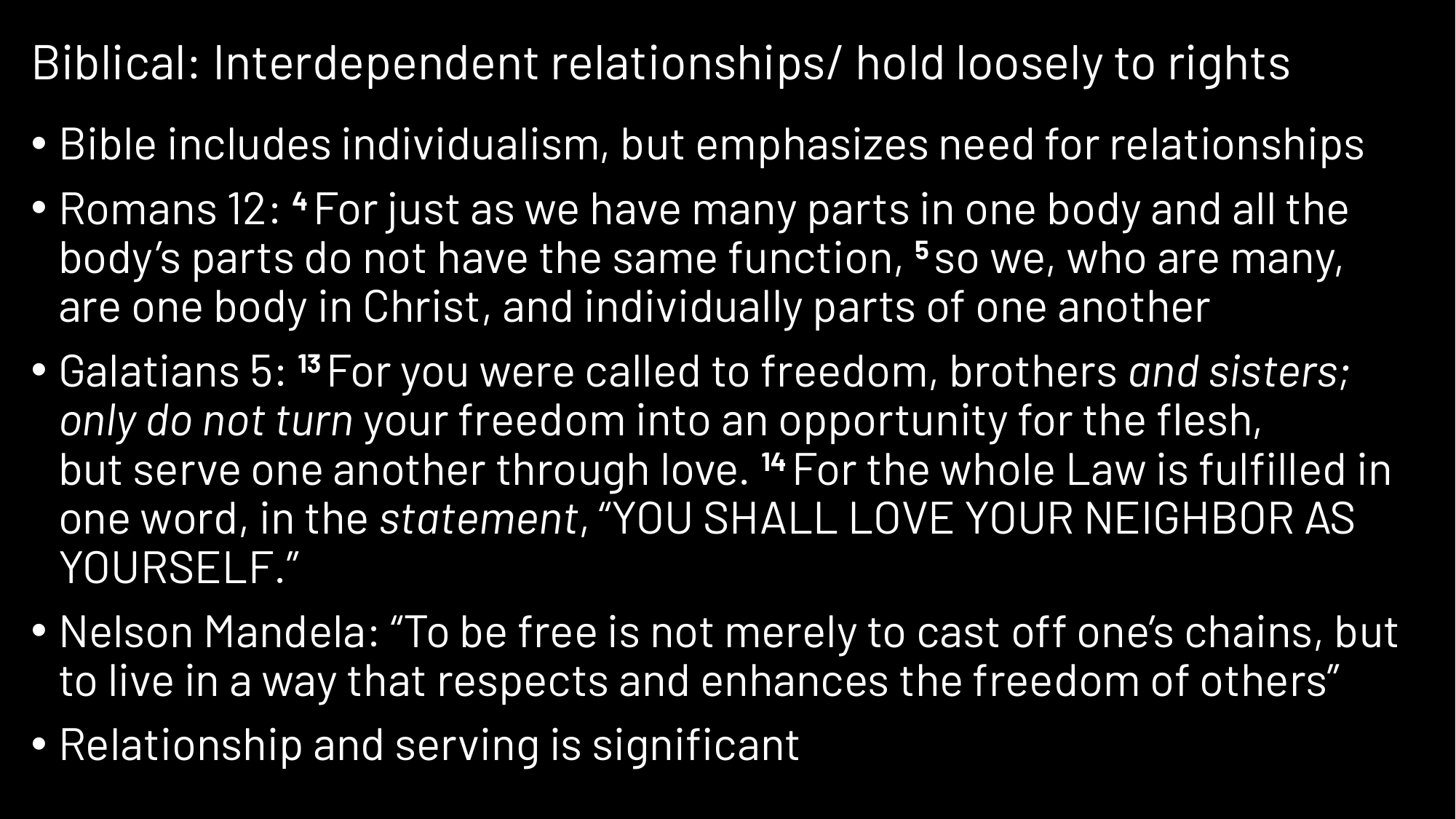

# Biblical: Interdependent relationships/ hold loosely to rights
Bible includes individualism, but emphasizes need for relationships
Romans 12: 4 For just as we have many parts in one body and all the body’s parts do not have the same function, 5 so we, who are many, are one body in Christ, and individually parts of one another
Galatians 5: 13 For you were called to freedom, brothers and sisters; only do not turn your freedom into an opportunity for the flesh,  but serve one another through love. 14 For the whole Law is fulfilled in one word, in the statement, “You shall love your neighbor as yourself.”
Nelson Mandela: “To be free is not merely to cast off one’s chains, but to live in a way that respects and enhances the freedom of others”
Relationship and serving is significant